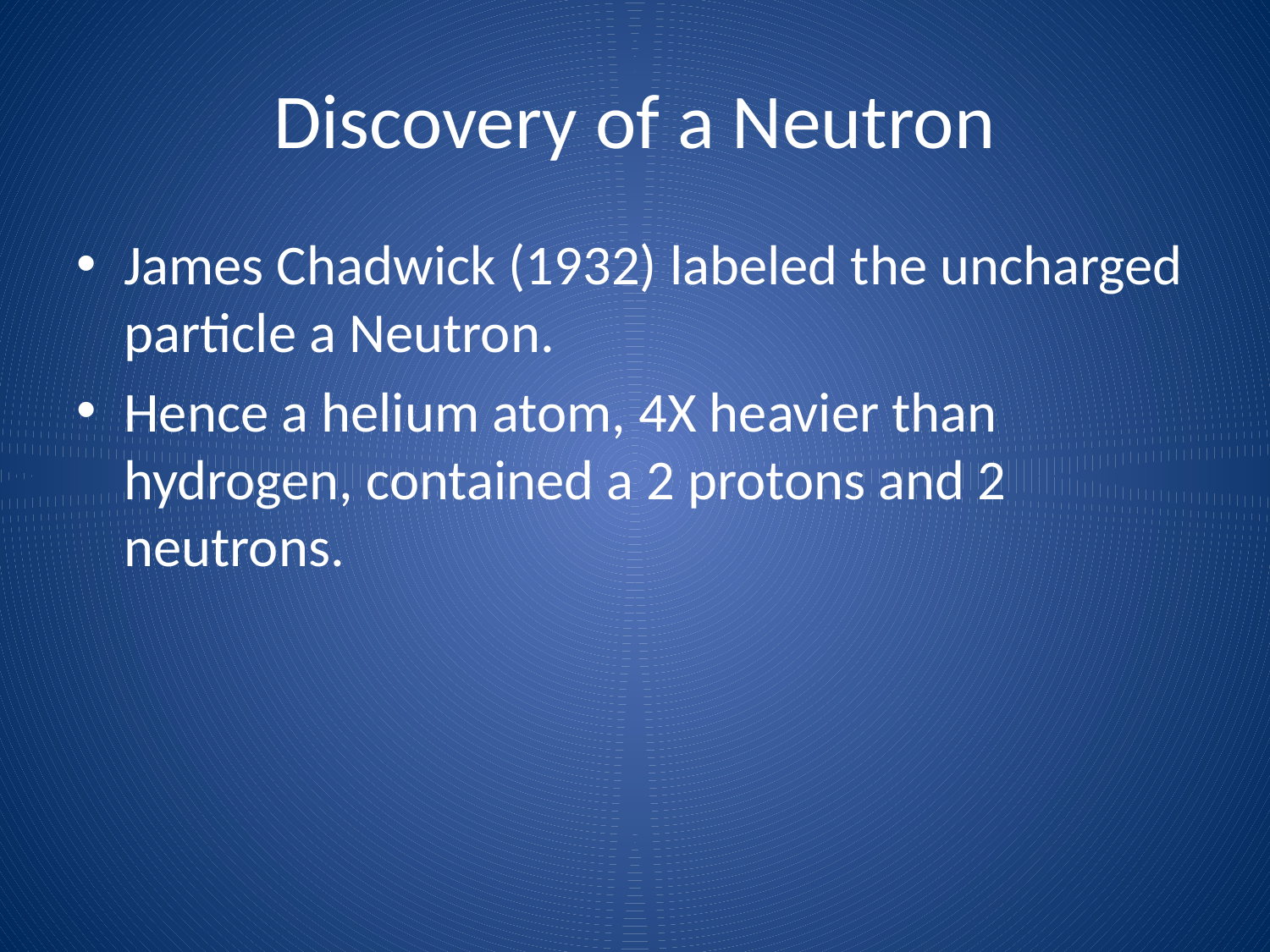

# Discovery of a Neutron
James Chadwick (1932) labeled the uncharged particle a Neutron.
Hence a helium atom, 4X heavier than hydrogen, contained a 2 protons and 2 neutrons.